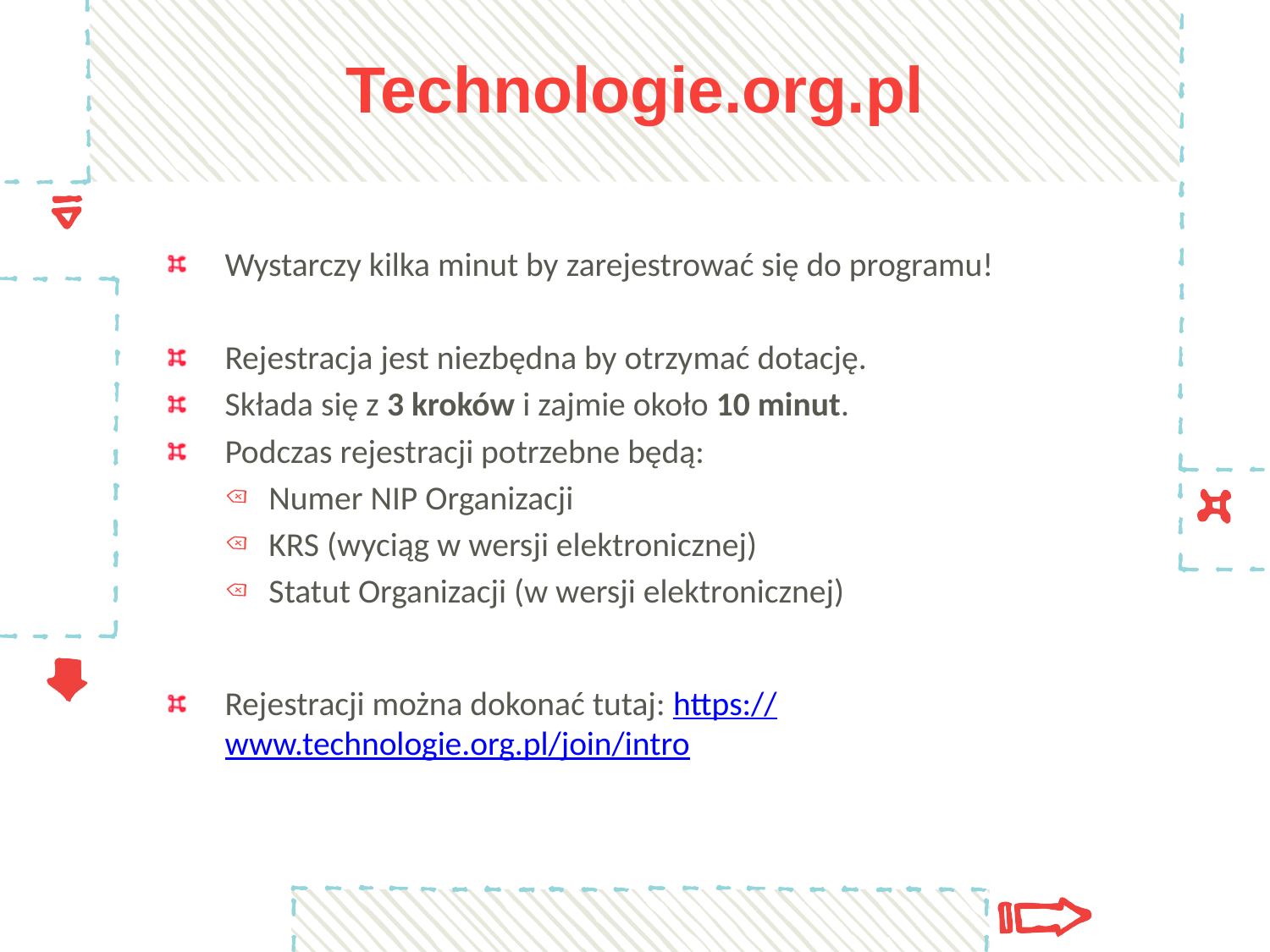

# Technologie.org.pl
Wystarczy kilka minut by zarejestrować się do programu!

Rejestracja jest niezbędna by otrzymać dotację.
Składa się z 3 kroków i zajmie około 10 minut.
Podczas rejestracji potrzebne będą:
Numer NIP Organizacji
KRS (wyciąg w wersji elektronicznej)
Statut Organizacji (w wersji elektronicznej)

Rejestracji można dokonać tutaj: https://www.technologie.org.pl/join/intro